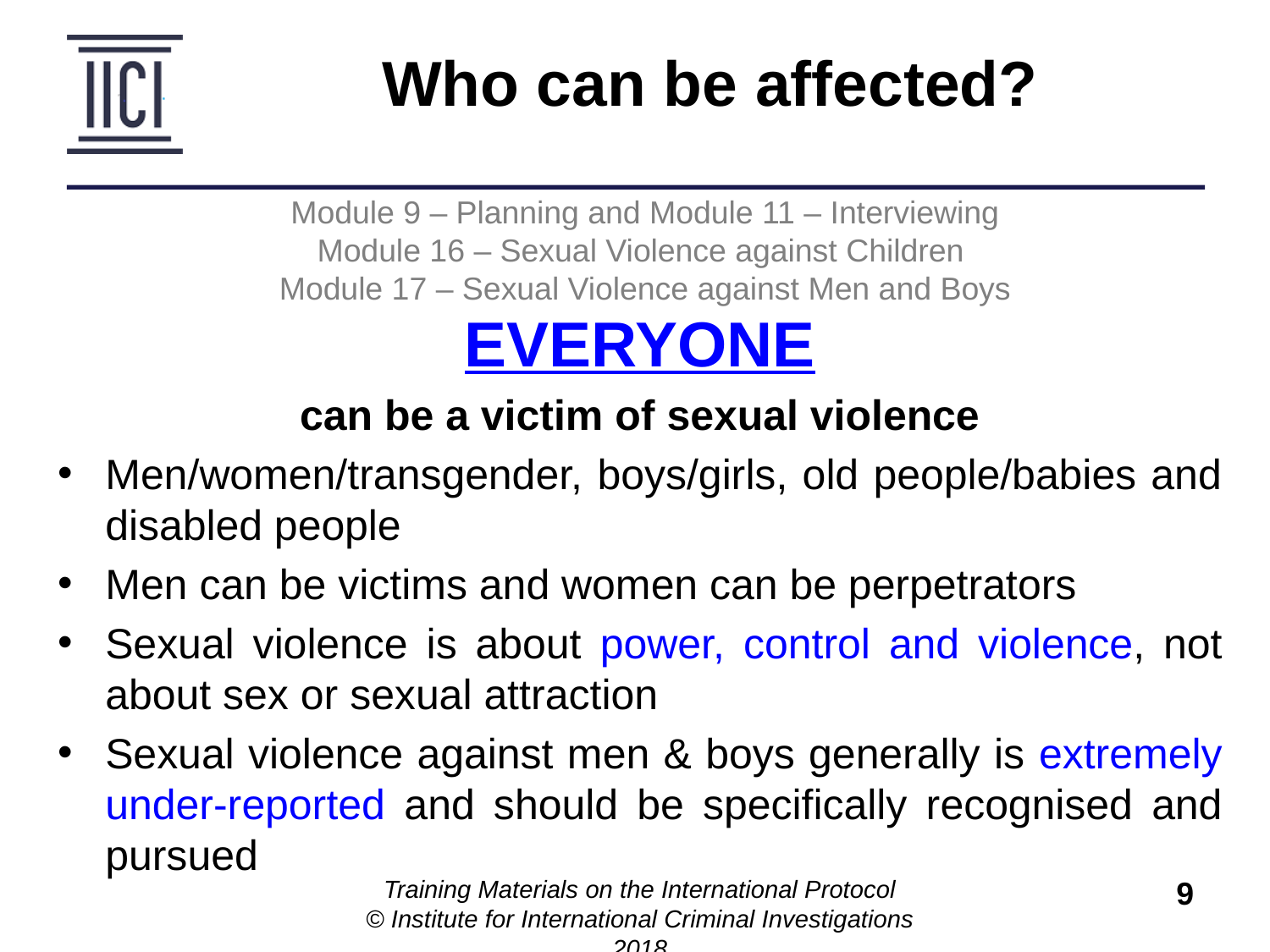

Who can be affected?
Module 9 – Planning and Module 11 – Interviewing
Module 16 – Sexual Violence against Children
Module 17 – Sexual Violence against Men and Boys

EVERYONE
 can be a victim of sexual violence
Men/women/transgender, boys/girls, old people/babies and disabled people
Men can be victims and women can be perpetrators
Sexual violence is about power, control and violence, not about sex or sexual attraction
Sexual violence against men & boys generally is extremely under-reported and should be specifically recognised and pursued

Training Materials on the International Protocol
© Institute for International Criminal Investigations 2018
9